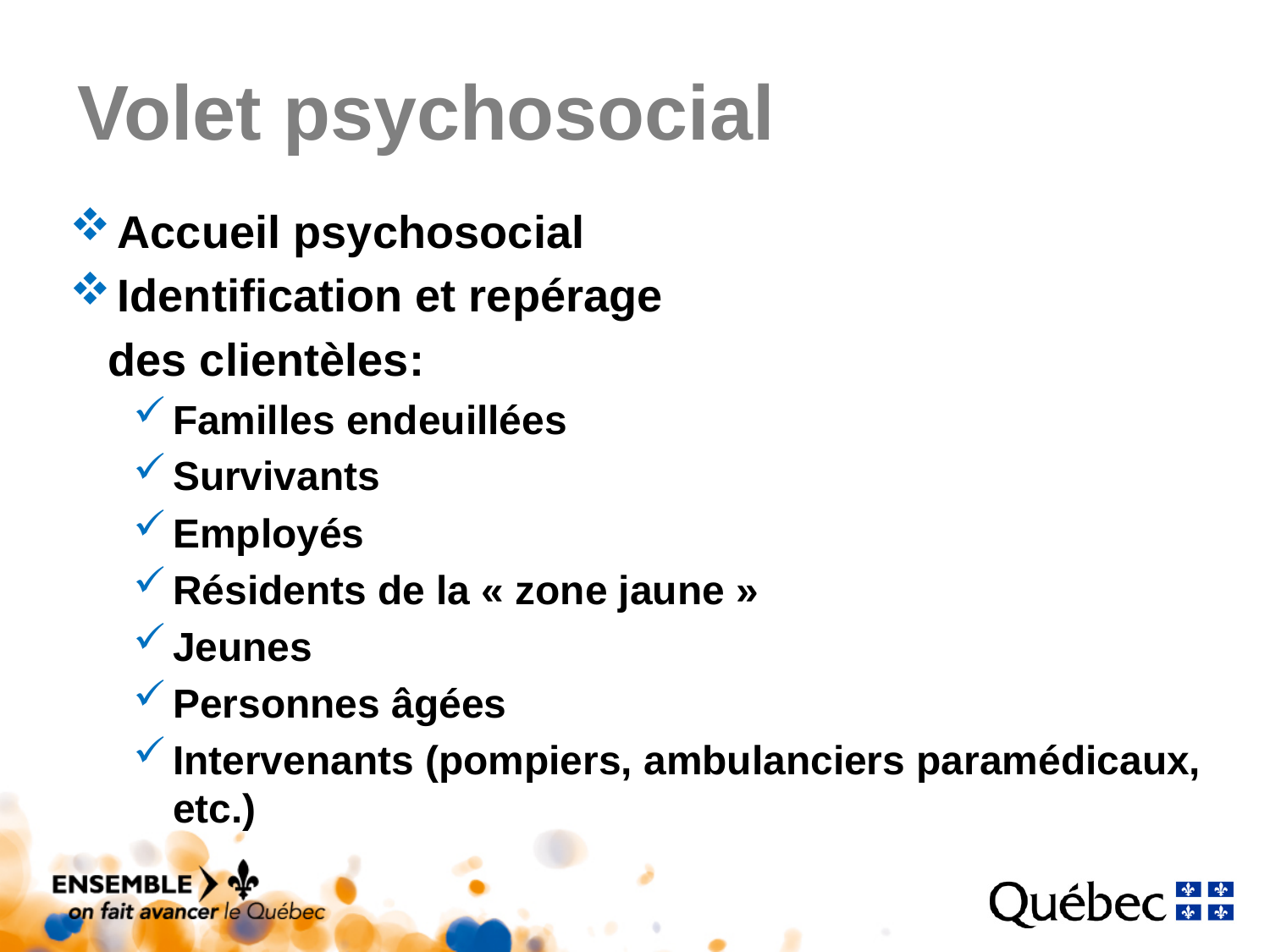

# Volet psychosocial
Accueil psychosocial
Identification et repérage
   des clientèles:
Familles endeuillées
Survivants
Employés
Résidents de la « zone jaune »
Jeunes
Personnes âgées
Intervenants (pompiers, ambulanciers paramédicaux, etc.)